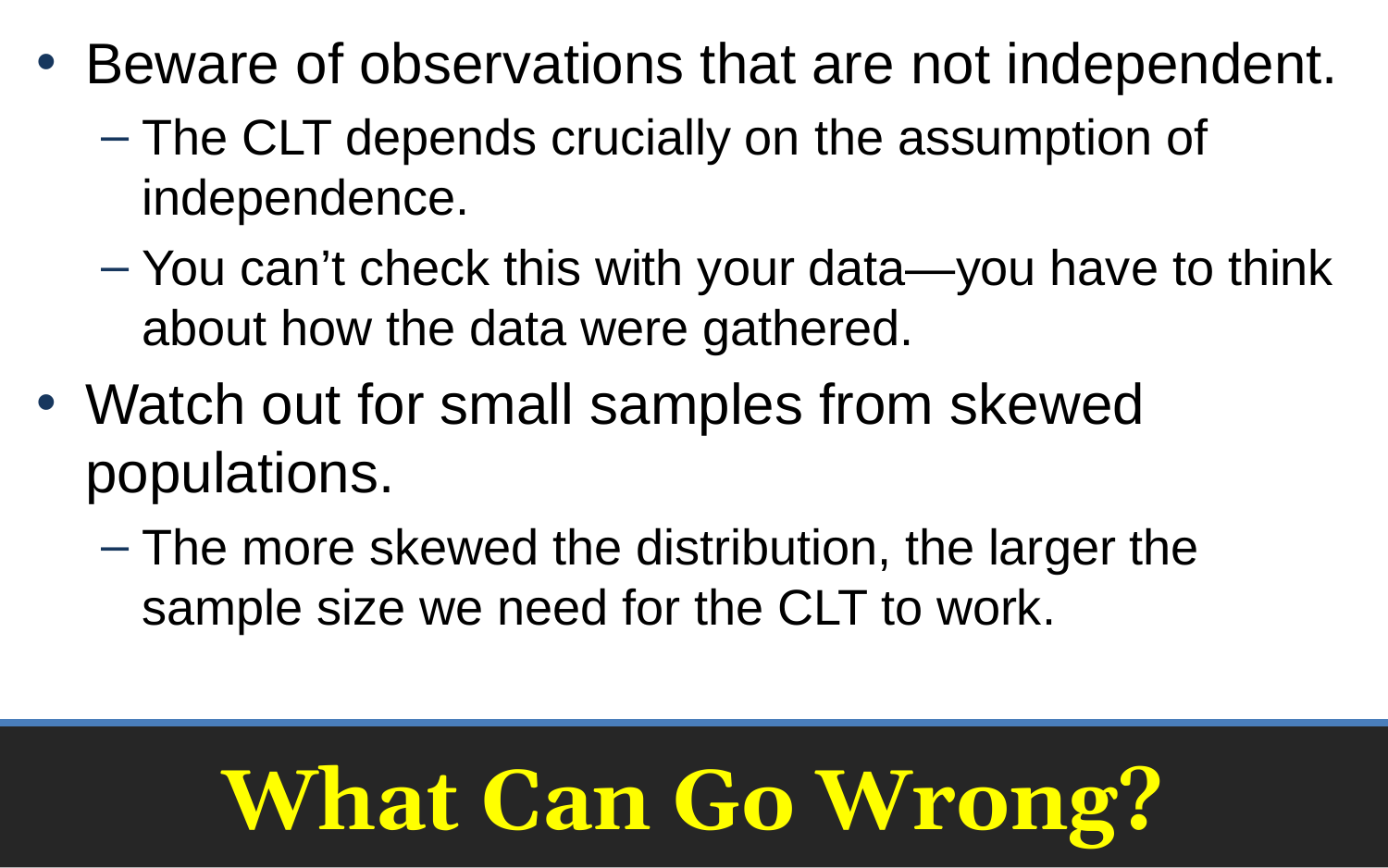

Beware of observations that are not independent.
The CLT depends crucially on the assumption of independence.
You can’t check this with your data—you have to think about how the data were gathered.
Watch out for small samples from skewed populations.
The more skewed the distribution, the larger the sample size we need for the CLT to work.
# What Can Go Wrong?